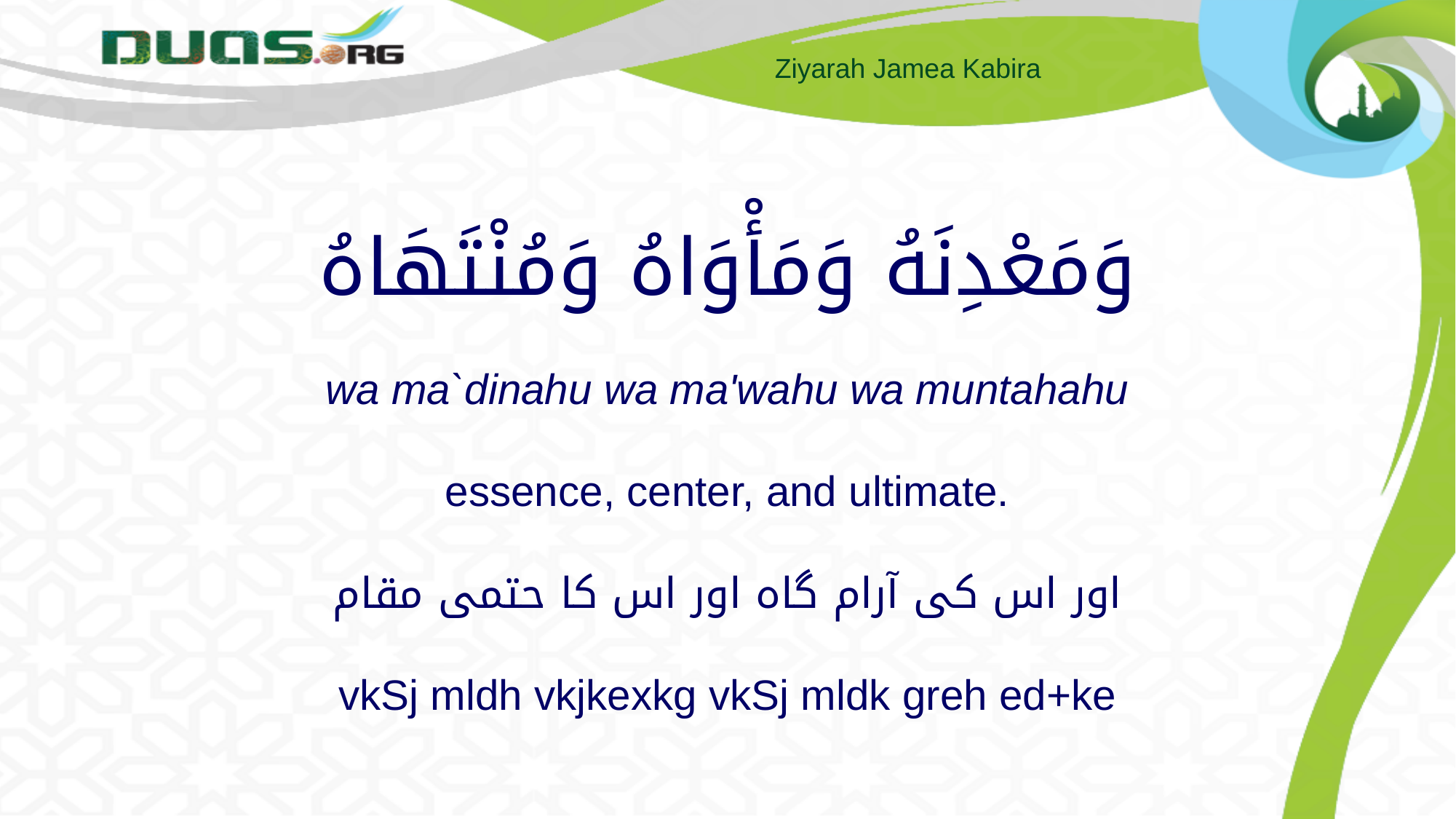

# وَمَعْدِنَهُ وَمَأْوَاهُ وَمُنْتَهَاهُ wa ma`dinahu wa ma'wahu wa muntahahu essence, center, and ultimate. اور اس کی آرام گاہ اور اس کا حتمی مقام vkSj mldh vkjkexkg vkSj mldk greh ed+ke